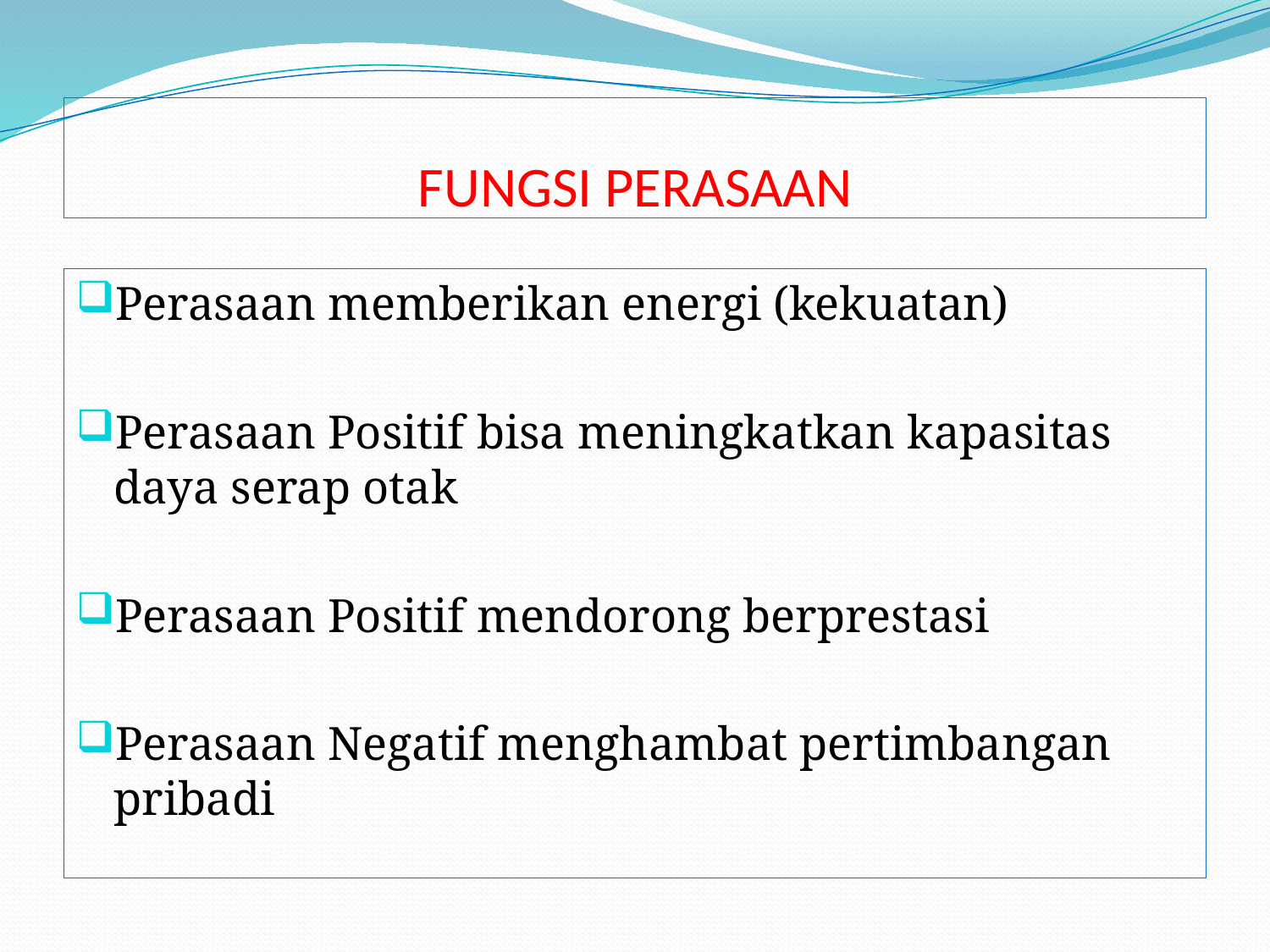

# FUNGSI PERASAAN
Perasaan memberikan energi (kekuatan)

Perasaan Positif bisa meningkatkan kapasitas daya serap otak

Perasaan Positif mendorong berprestasi

Perasaan Negatif menghambat pertimbangan pribadi